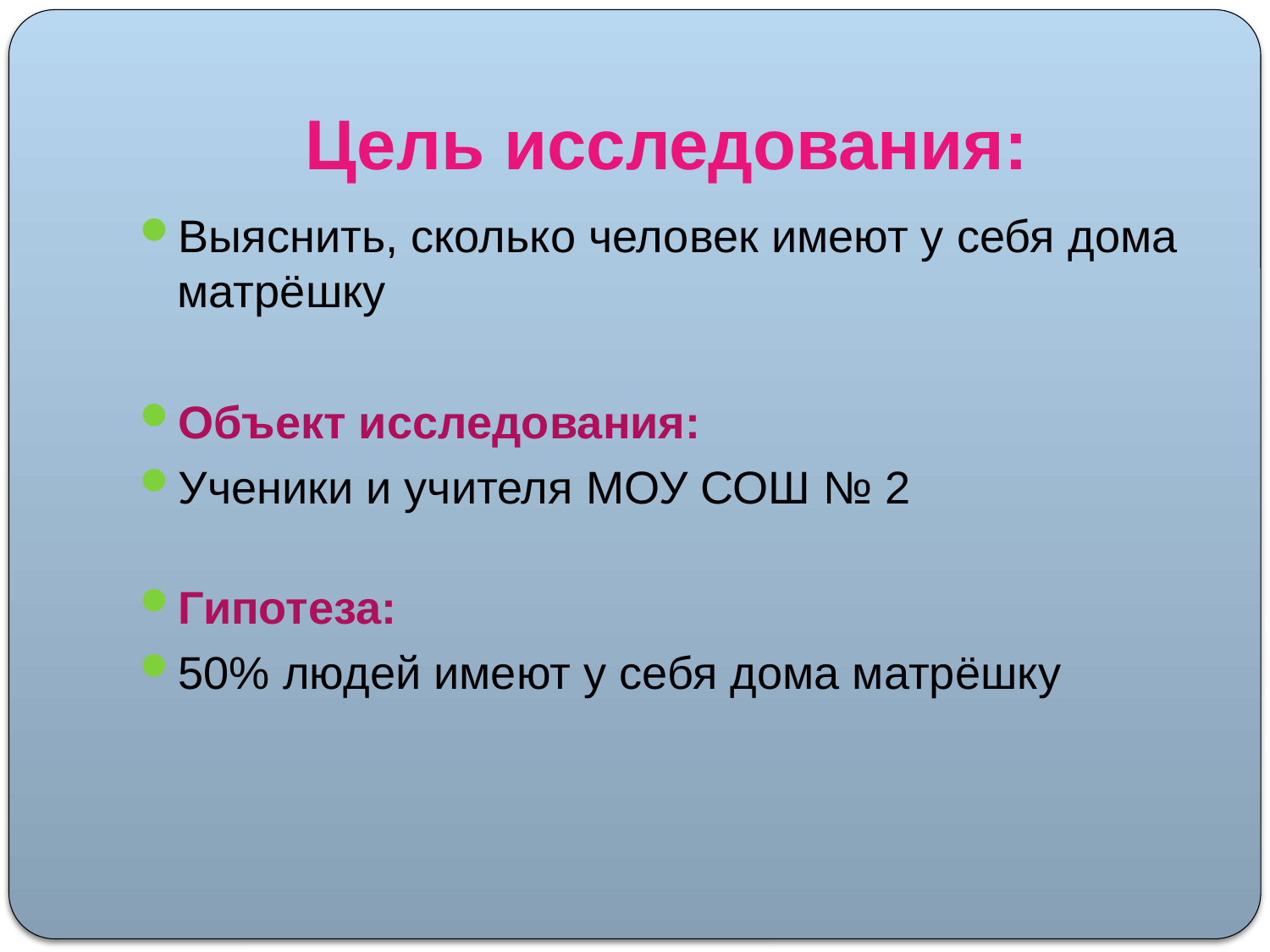

# Цель исследования:
Выяснить, сколько человек имеют у себя дома матрёшку

Объект исследования:
Ученики и учителя МОУ СОШ № 2
Гипотеза:
50% людей имеют у себя дома матрёшку